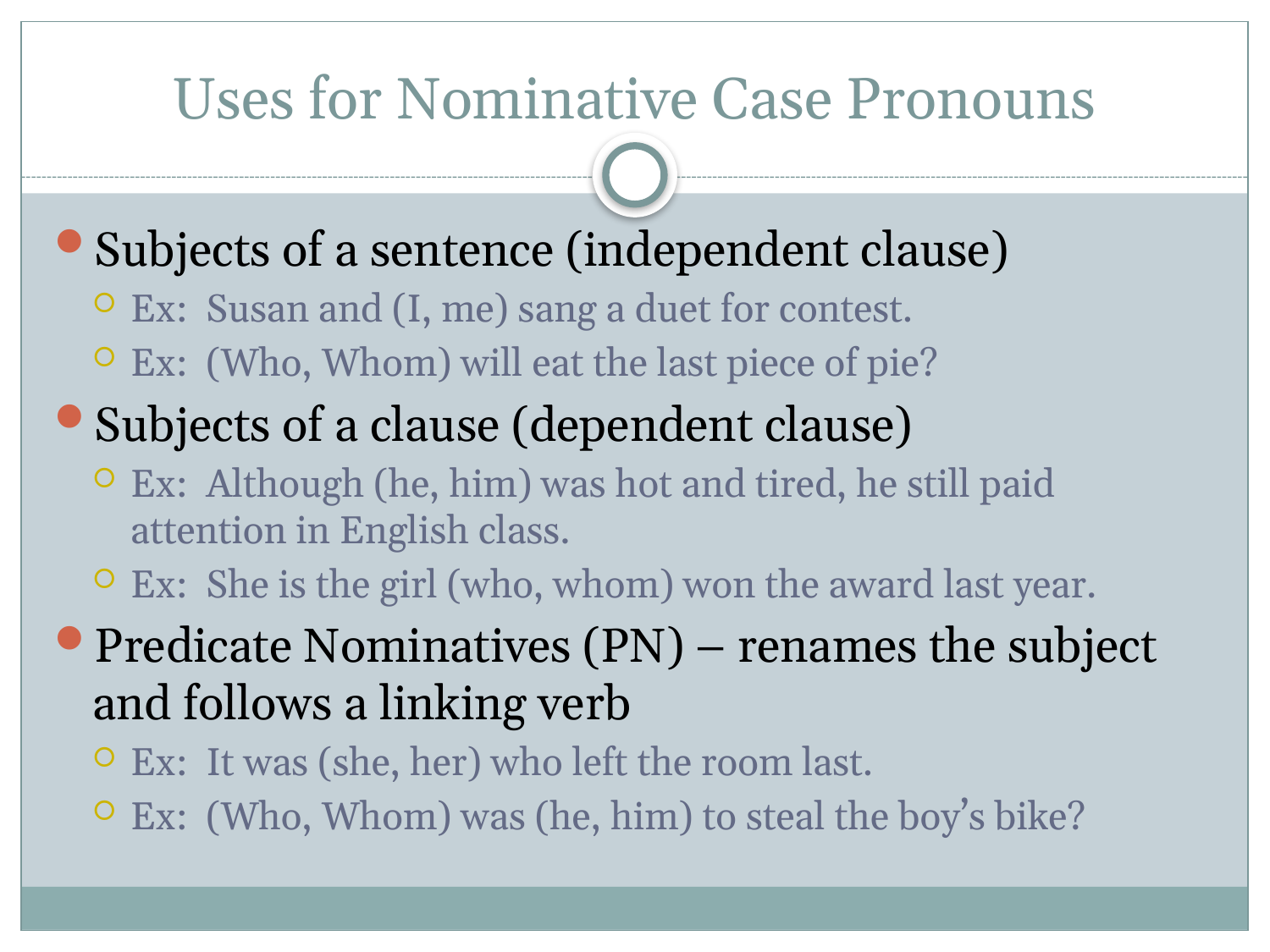

# Uses for Nominative Case Pronouns
Subjects of a sentence (independent clause)
Ex:  Susan and (I, me) sang a duet for contest.
Ex:  (Who, Whom) will eat the last piece of pie?
Subjects of a clause (dependent clause)
Ex:  Although (he, him) was hot and tired, he still paid attention in English class.
Ex:  She is the girl (who, whom) won the award last year.
Predicate Nominatives (PN) – renames the subject and follows a linking verb
Ex:  It was (she, her) who left the room last.
Ex:  (Who, Whom) was (he, him) to steal the boy’s bike?